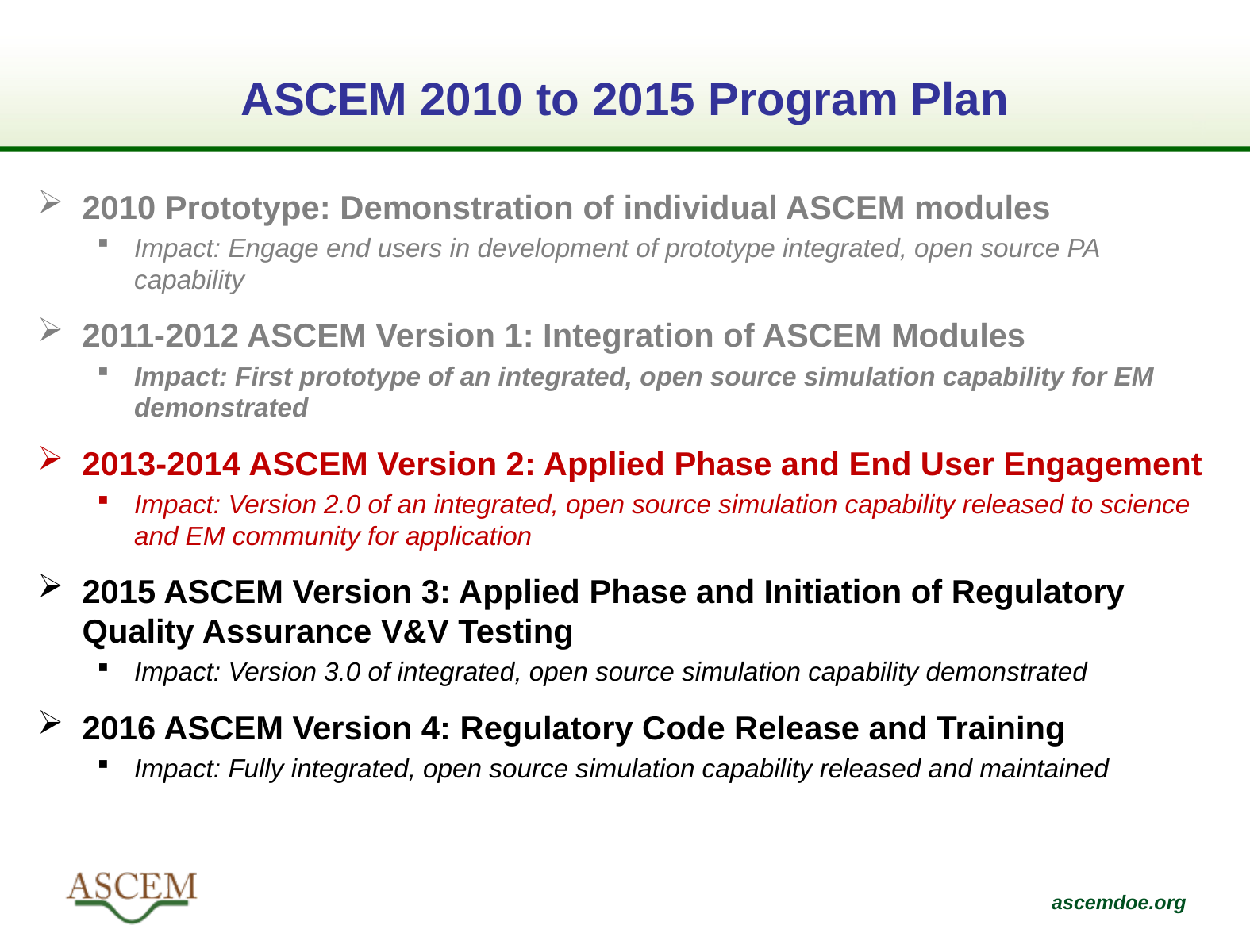

# ASCEM 2010 to 2015 Program Plan
2010 Prototype: Demonstration of individual ASCEM modules
Impact: Engage end users in development of prototype integrated, open source PA capability
2011-2012 ASCEM Version 1: Integration of ASCEM Modules
Impact: First prototype of an integrated, open source simulation capability for EM demonstrated
2013-2014 ASCEM Version 2: Applied Phase and End User Engagement
Impact: Version 2.0 of an integrated, open source simulation capability released to science and EM community for application
2015 ASCEM Version 3: Applied Phase and Initiation of Regulatory Quality Assurance V&V Testing
Impact: Version 3.0 of integrated, open source simulation capability demonstrated
2016 ASCEM Version 4: Regulatory Code Release and Training
Impact: Fully integrated, open source simulation capability released and maintained